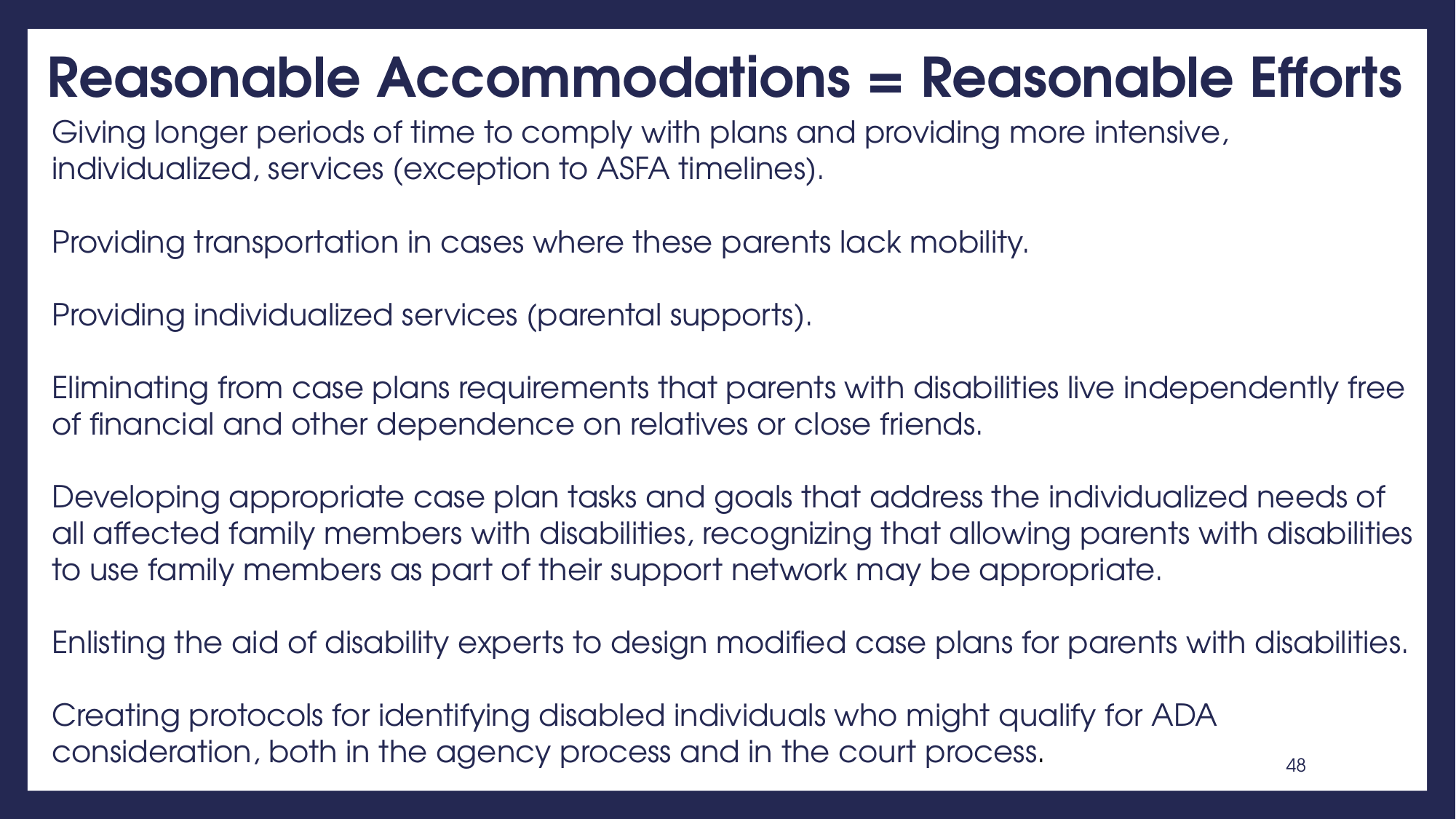

# Reasonable Accommodations = Reasonable Efforts
Giving longer periods of time to comply with plans and providing more intensive, individualized, services (exception to ASFA timelines).

Providing transportation in cases where these parents lack mobility.

Providing individualized services (parental supports).

Eliminating from case plans requirements that parents with disabilities live independently free of financial and other dependence on relatives or close friends.

Developing appropriate case plan tasks and goals that address the individualized needs of all affected family members with disabilities, recognizing that allowing parents with disabilities to use family members as part of their support network may be appropriate.

Enlisting the aid of disability experts to design modified case plans for parents with disabilities.

Creating protocols for identifying disabled individuals who might qualify for ADA consideration, both in the agency process and in the court process.

48